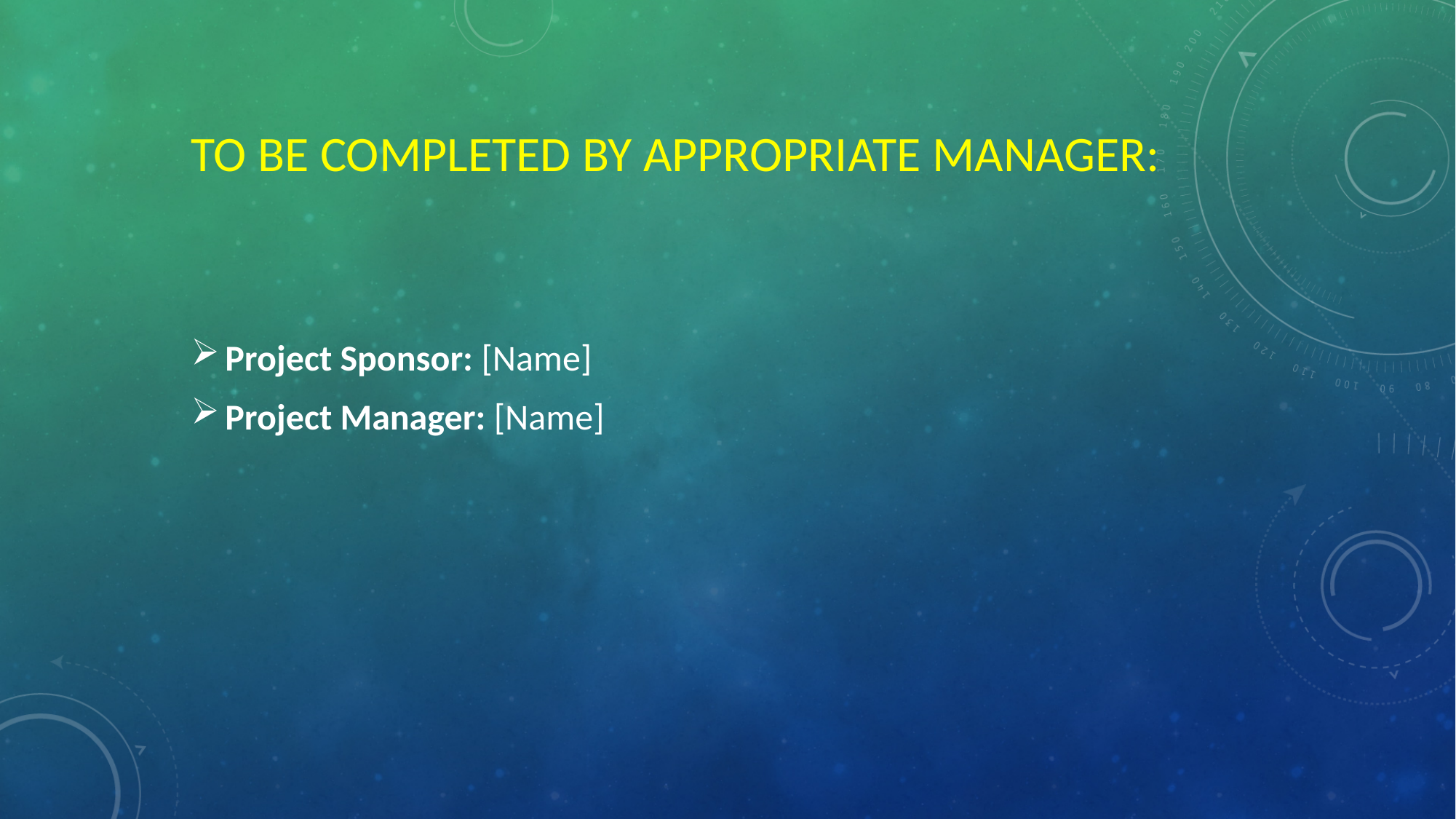

# To Be Completed by Appropriate Manager:
Project Sponsor: [Name]
Project Manager: [Name]